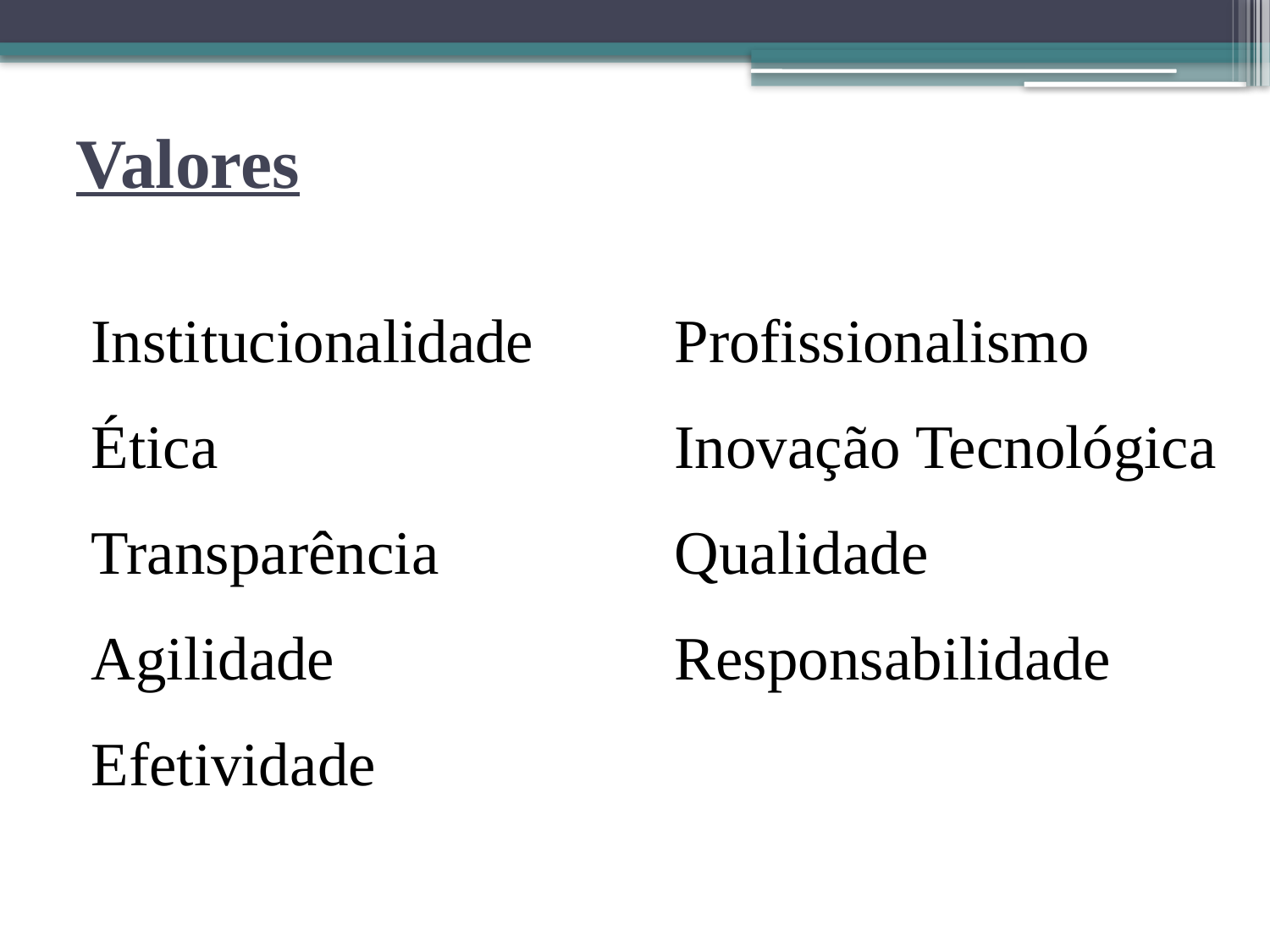

# Valores
Institucionalidade
Ética
Transparência
Agilidade
Efetividade

Profissionalismo
Inovação Tecnológica
Qualidade
Responsabilidade